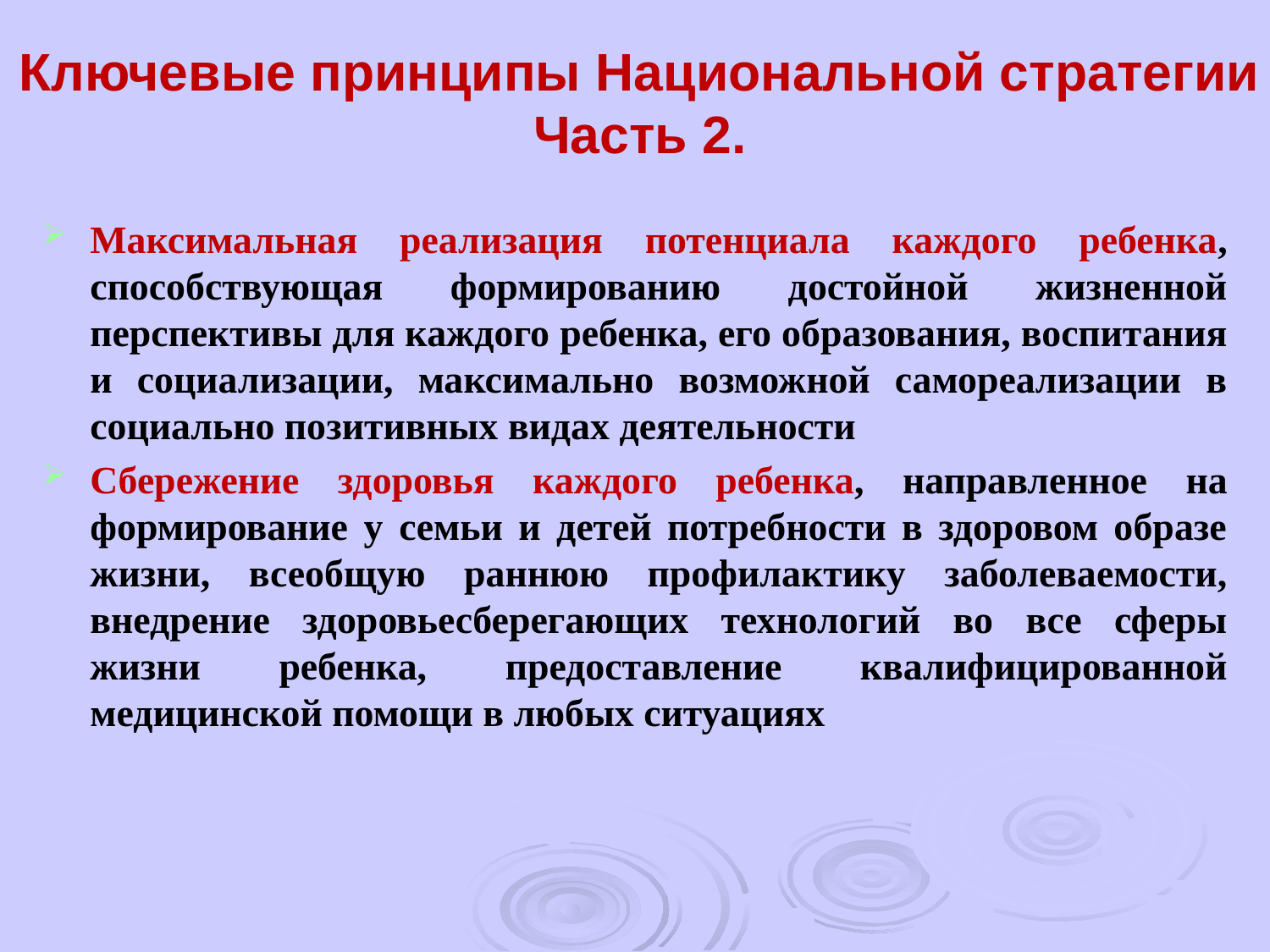

# Ключевые принципы Национальной стратегии Часть 2.
Максимальная реализация потенциала каждого ребенка, способствующая формированию достойной жизненной перспективы для каждого ребенка, его образования, воспитания и социализации, максимально возможной самореализации в социально позитивных видах деятельности
Сбережение здоровья каждого ребенка, направленное на формирование у семьи и детей потребности в здоровом образе жизни, всеобщую раннюю профилактику заболеваемости, внедрение здоровьесберегающих технологий во все сферы жизни ребенка, предоставление квалифицированной медицинской помощи в любых ситуациях